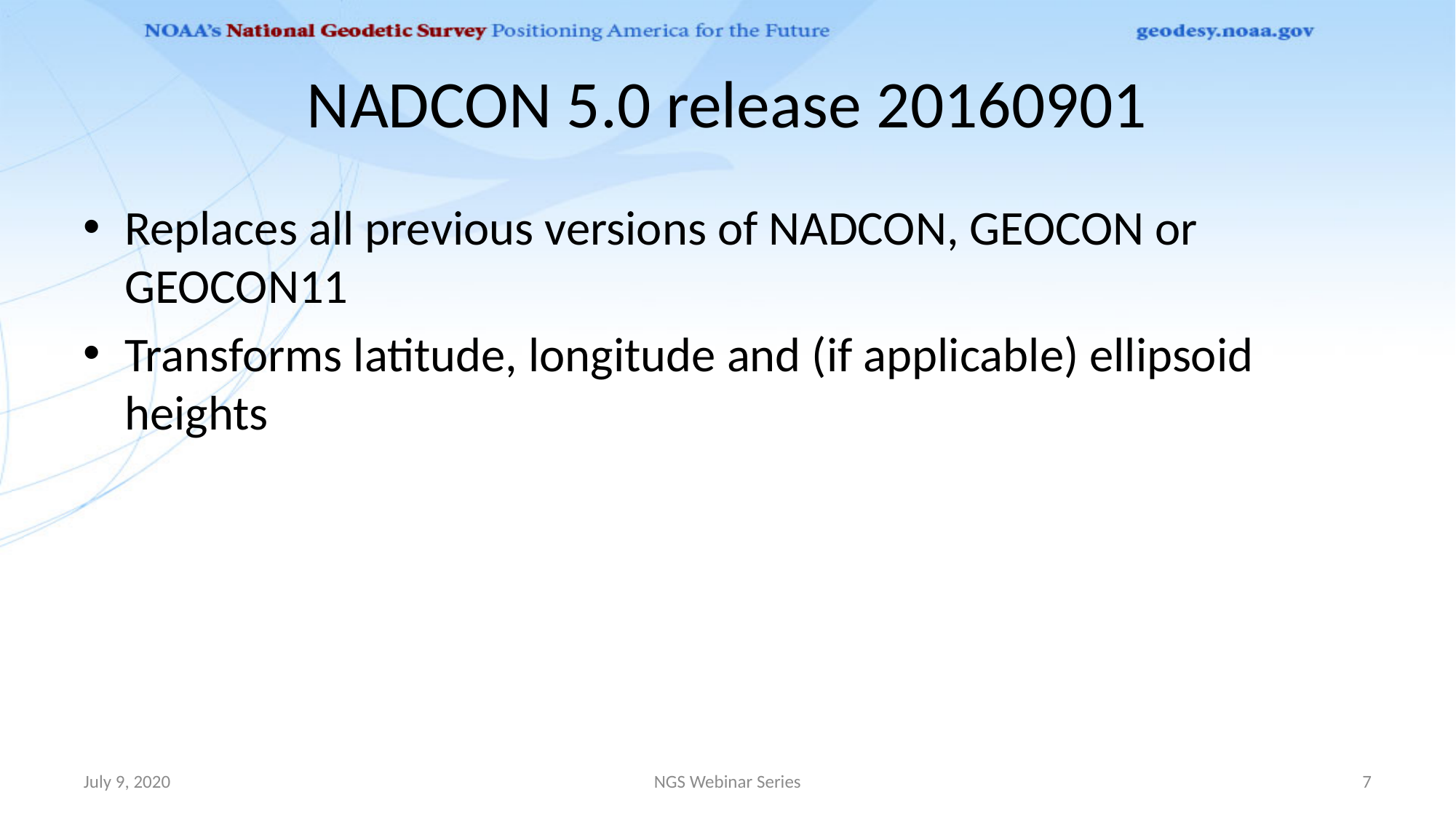

# NADCON 5.0 release 20160901
Replaces all previous versions of NADCON, GEOCON or GEOCON11
Transforms latitude, longitude and (if applicable) ellipsoid heights

July 9, 2020
NGS Webinar Series
7